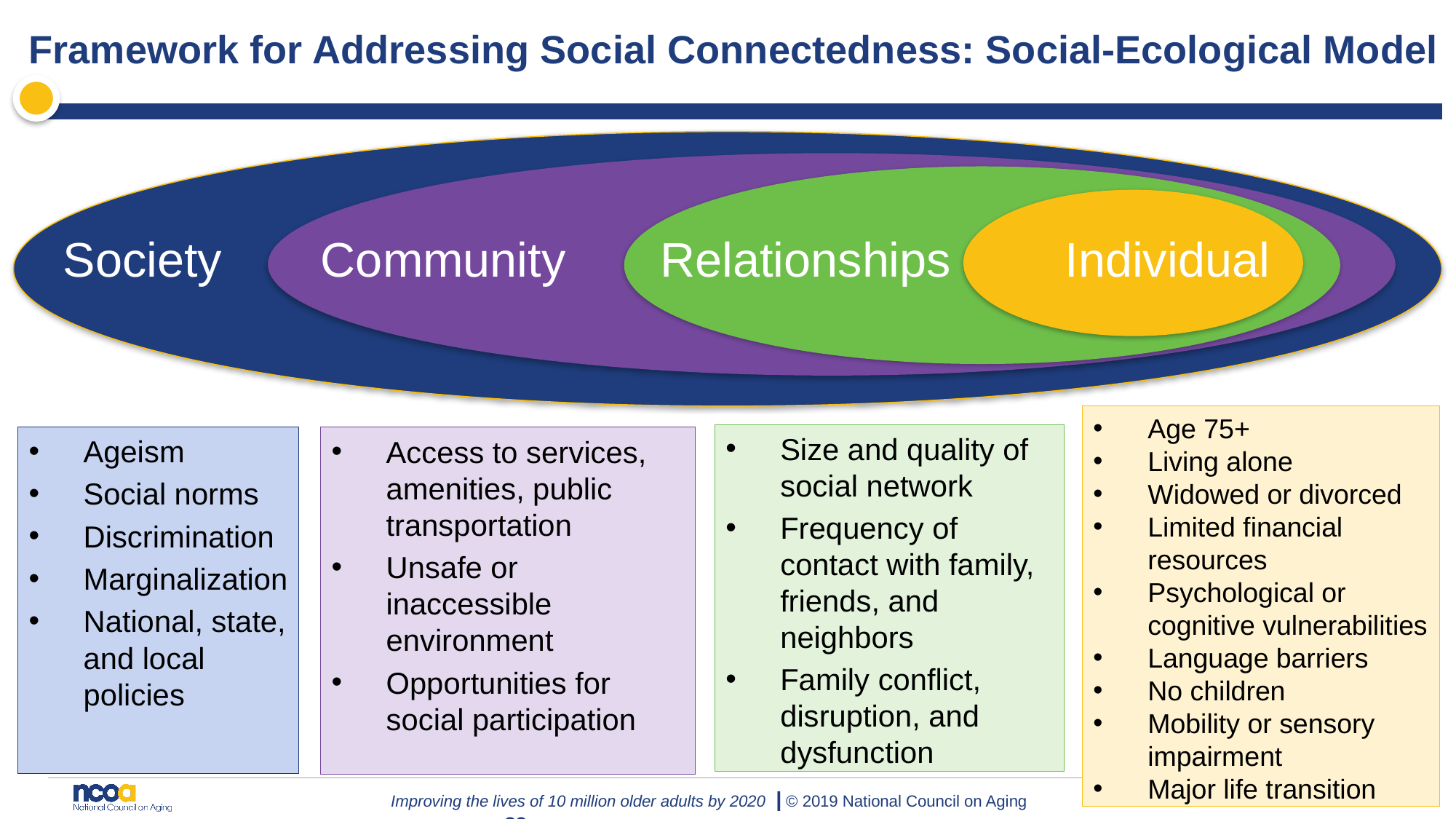

# Framework for Addressing Social Connectedness: Social-Ecological Model

Society
Community
Relationships
Individual
Age 75+
Living alone
Widowed or divorced
Limited financial resources
Psychological or cognitive vulnerabilities
Language barriers
No children
Mobility or sensory impairment
Major life transition
Size and quality of social network
Frequency of contact with family, friends, and neighbors
Family conflict, disruption, and dysfunction
Ageism
Social norms
Discrimination
Marginalization
National, state, and local policies
Access to services, amenities, public transportation
Unsafe or inaccessible environment
Opportunities for social participation